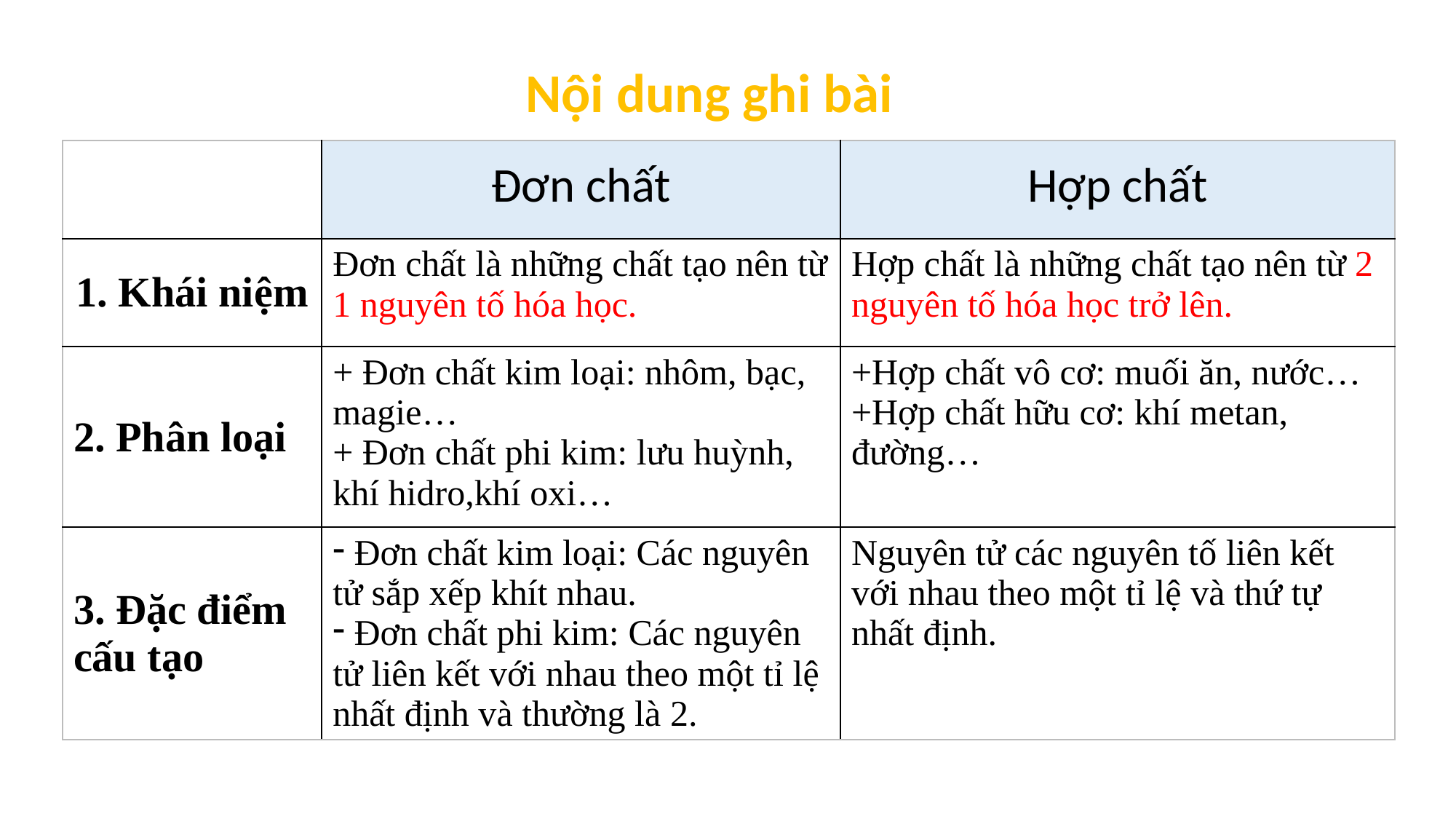

Nội dung ghi bài
|  | Đơn chất | Hợp chất |
| --- | --- | --- |
| 1. Khái niệm | Đơn chất là những chất tạo nên từ 1 nguyên tố hóa học. | Hợp chất là những chất tạo nên từ 2 nguyên tố hóa học trở lên. |
| 2. Phân loại | + Đơn chất kim loại: nhôm, bạc, magie… + Đơn chất phi kim: lưu huỳnh, khí hidro,khí oxi… | +Hợp chất vô cơ: muối ăn, nước… +Hợp chất hữu cơ: khí metan, đường… |
| 3. Đặc điểm cấu tạo | Đơn chất kim loại: Các nguyên tử sắp xếp khít nhau. Đơn chất phi kim: Các nguyên tử liên kết với nhau theo một tỉ lệ nhất định và thường là 2. | Nguyên tử các nguyên tố liên kết với nhau theo một tỉ lệ và thứ tự nhất định. |